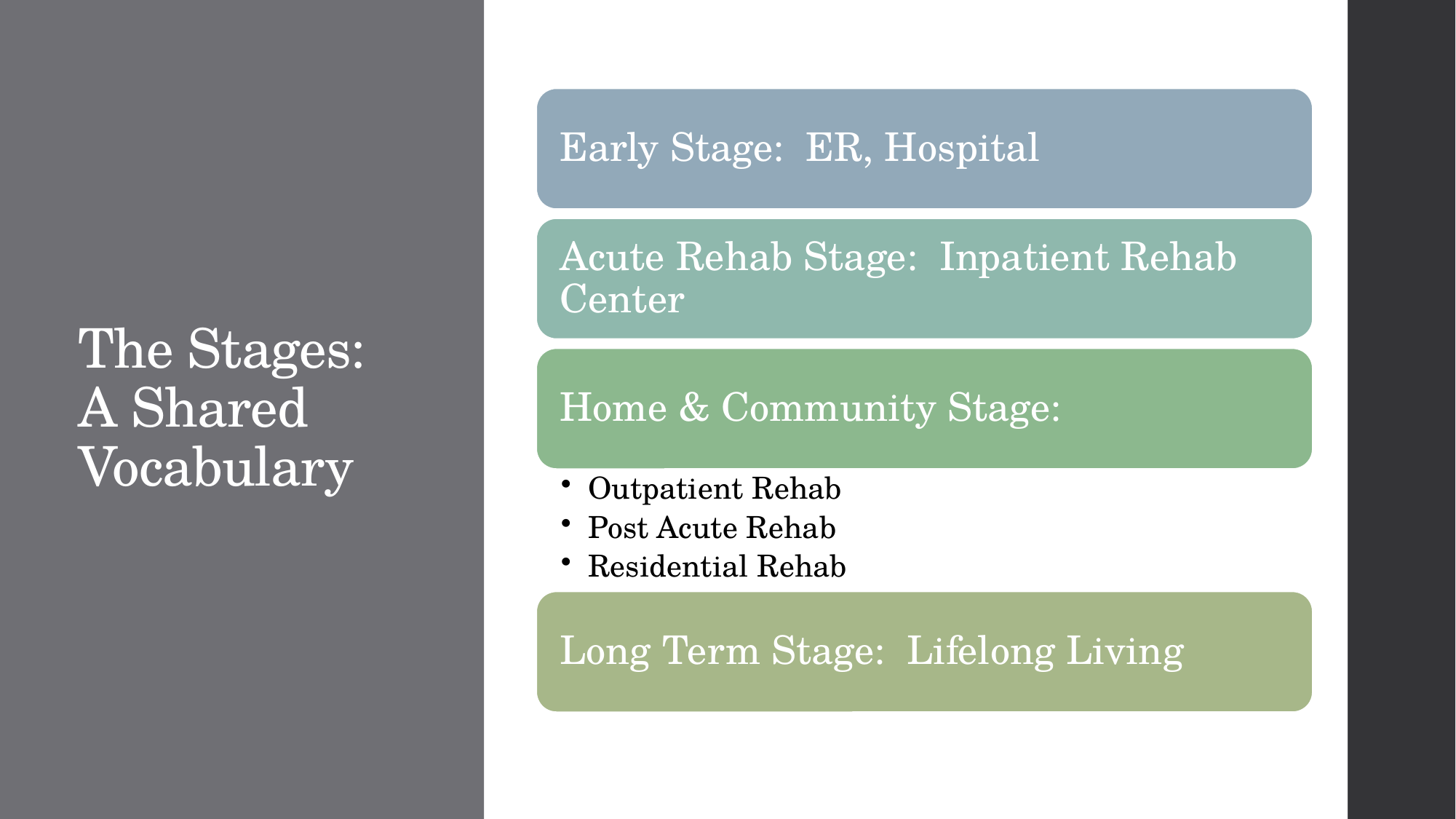

Early Stage:  ER, Hospital
Acute Rehab Stage:  Inpatient Rehab Center
Home & Community Stage:
Outpatient Rehab
Post Acute Rehab
Residential Rehab
Long Term Stage:  Lifelong Living
# The Stages: A Shared Vocabulary
L. Leaf 2026